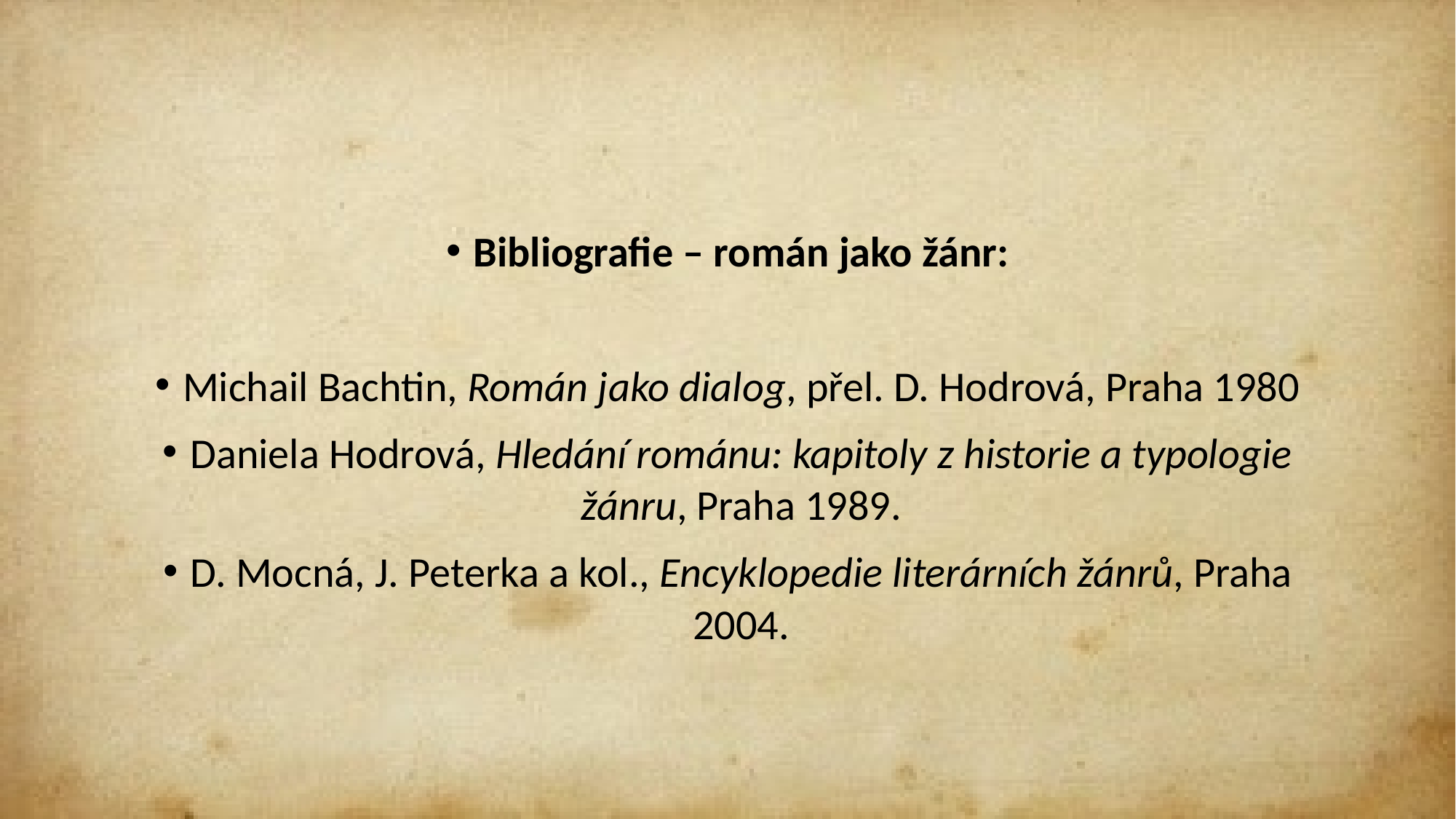

#
Bibliografie – román jako žánr:

Michail Bachtin, Román jako dialog, přel. D. Hodrová, Praha 1980
Daniela Hodrová, Hledání románu: kapitoly z historie a typologie žánru, Praha 1989.
D. Mocná, J. Peterka a kol., Encyklopedie literárních žánrů, Praha 2004.